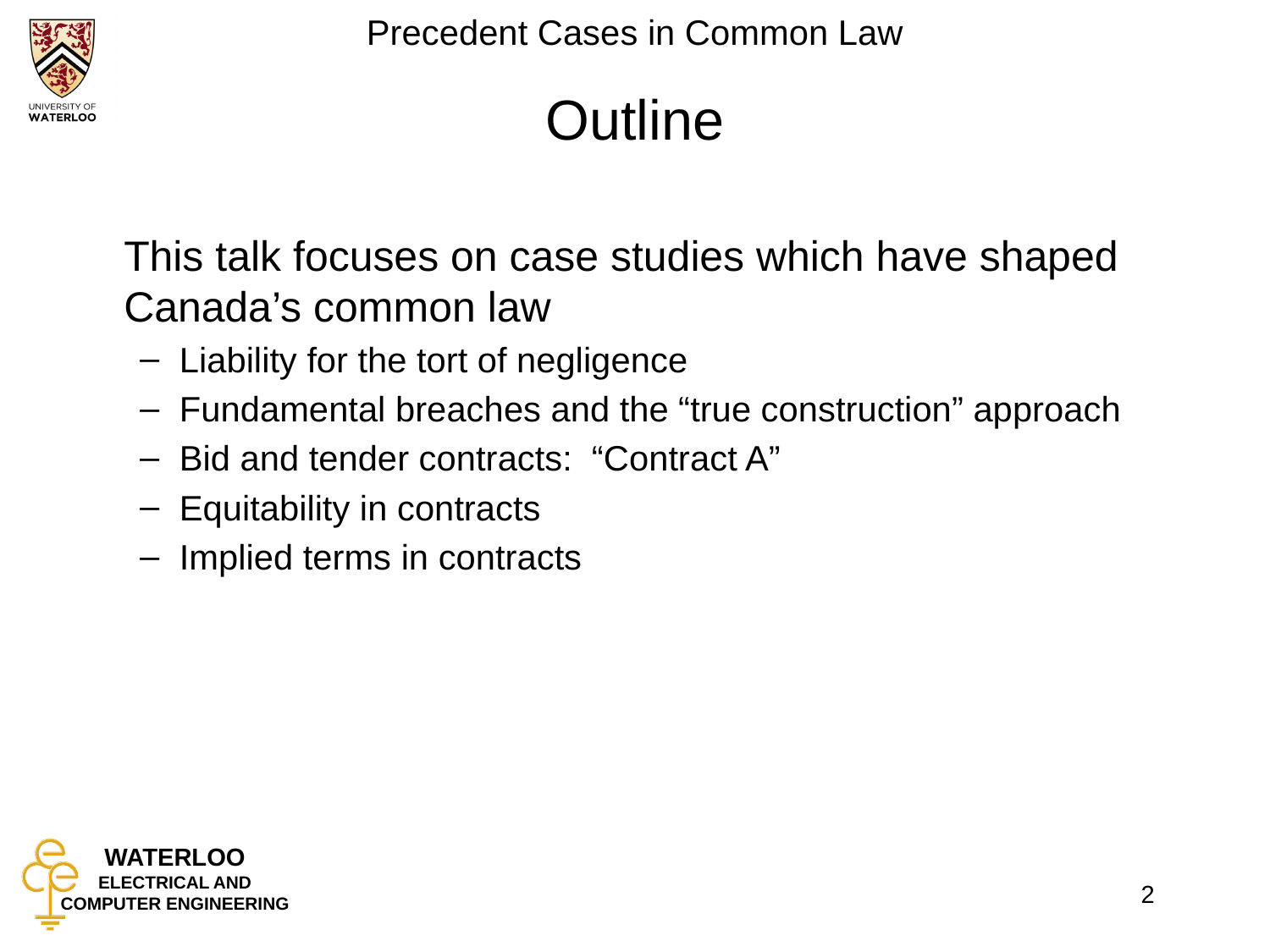

# Outline
	This talk focuses on case studies which have shaped Canada’s common law
Liability for the tort of negligence
Fundamental breaches and the “true construction” approach
Bid and tender contracts:  “Contract A”
Equitability in contracts
Implied terms in contracts